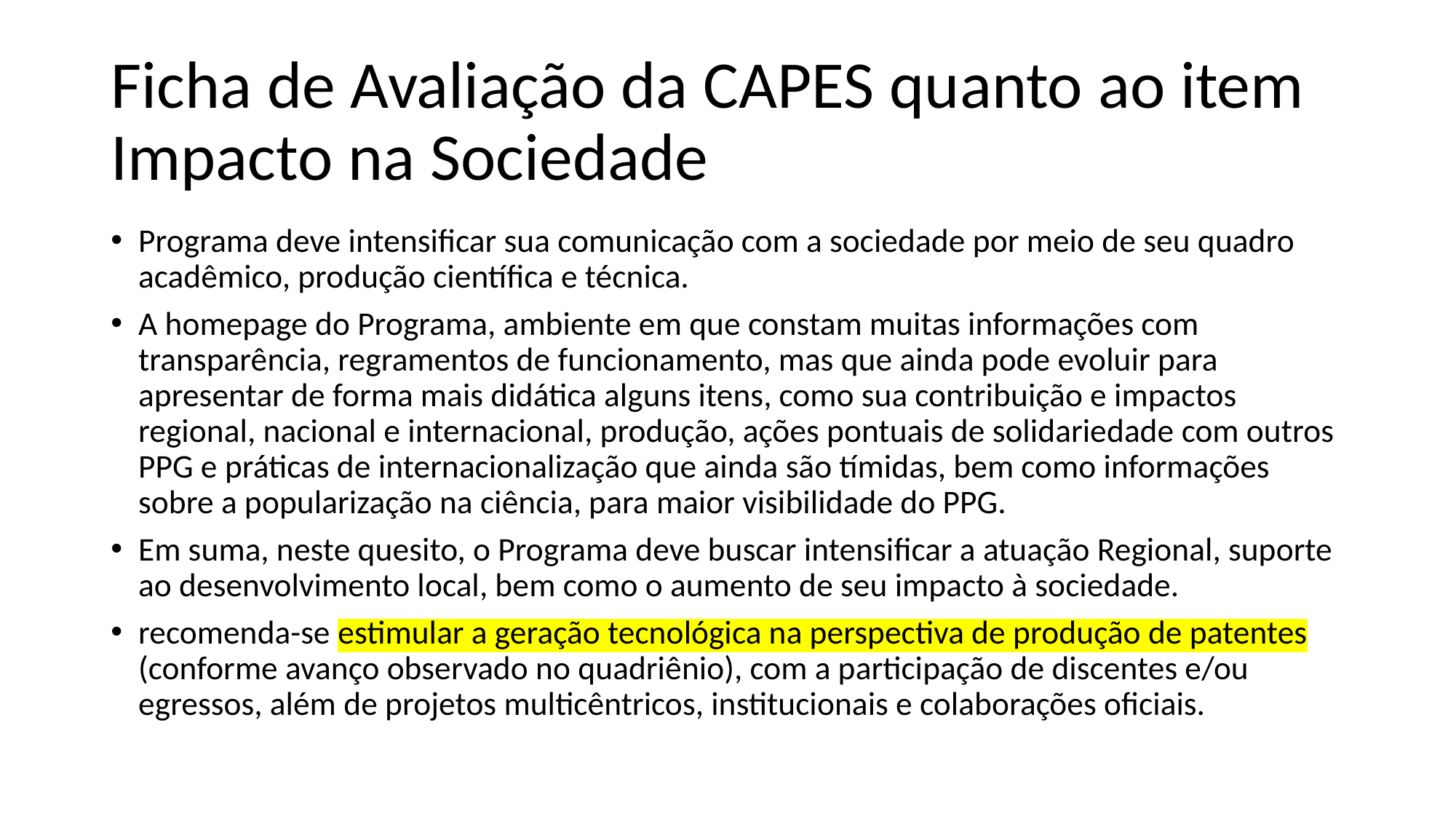

# Ficha de Avaliação da CAPES quanto ao item Impacto na Sociedade
Programa deve intensificar sua comunicação com a sociedade por meio de seu quadro acadêmico, produção científica e técnica.
A homepage do Programa, ambiente em que constam muitas informações com transparência, regramentos de funcionamento, mas que ainda pode evoluir para apresentar de forma mais didática alguns itens, como sua contribuição e impactos regional, nacional e internacional, produção, ações pontuais de solidariedade com outros PPG e práticas de internacionalização que ainda são tímidas, bem como informações sobre a popularização na ciência, para maior visibilidade do PPG.
Em suma, neste quesito, o Programa deve buscar intensificar a atuação Regional, suporte ao desenvolvimento local, bem como o aumento de seu impacto à sociedade.
recomenda-se estimular a geração tecnológica na perspectiva de produção de patentes (conforme avanço observado no quadriênio), com a participação de discentes e/ou egressos, além de projetos multicêntricos, institucionais e colaborações oficiais.